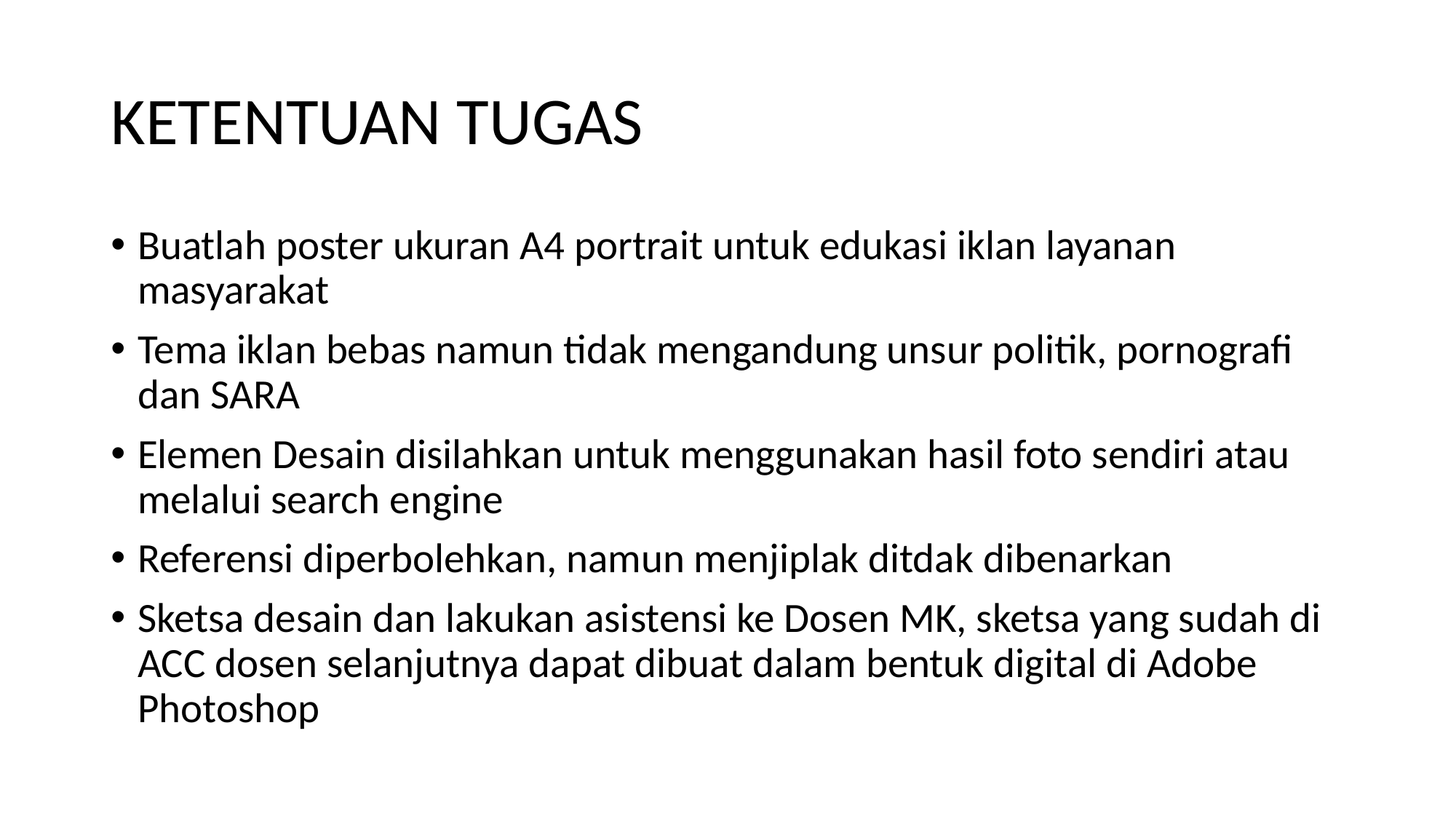

# KETENTUAN TUGAS
Buatlah poster ukuran A4 portrait untuk edukasi iklan layanan masyarakat
Tema iklan bebas namun tidak mengandung unsur politik, pornografi dan SARA
Elemen Desain disilahkan untuk menggunakan hasil foto sendiri atau melalui search engine
Referensi diperbolehkan, namun menjiplak ditdak dibenarkan
Sketsa desain dan lakukan asistensi ke Dosen MK, sketsa yang sudah di ACC dosen selanjutnya dapat dibuat dalam bentuk digital di Adobe Photoshop